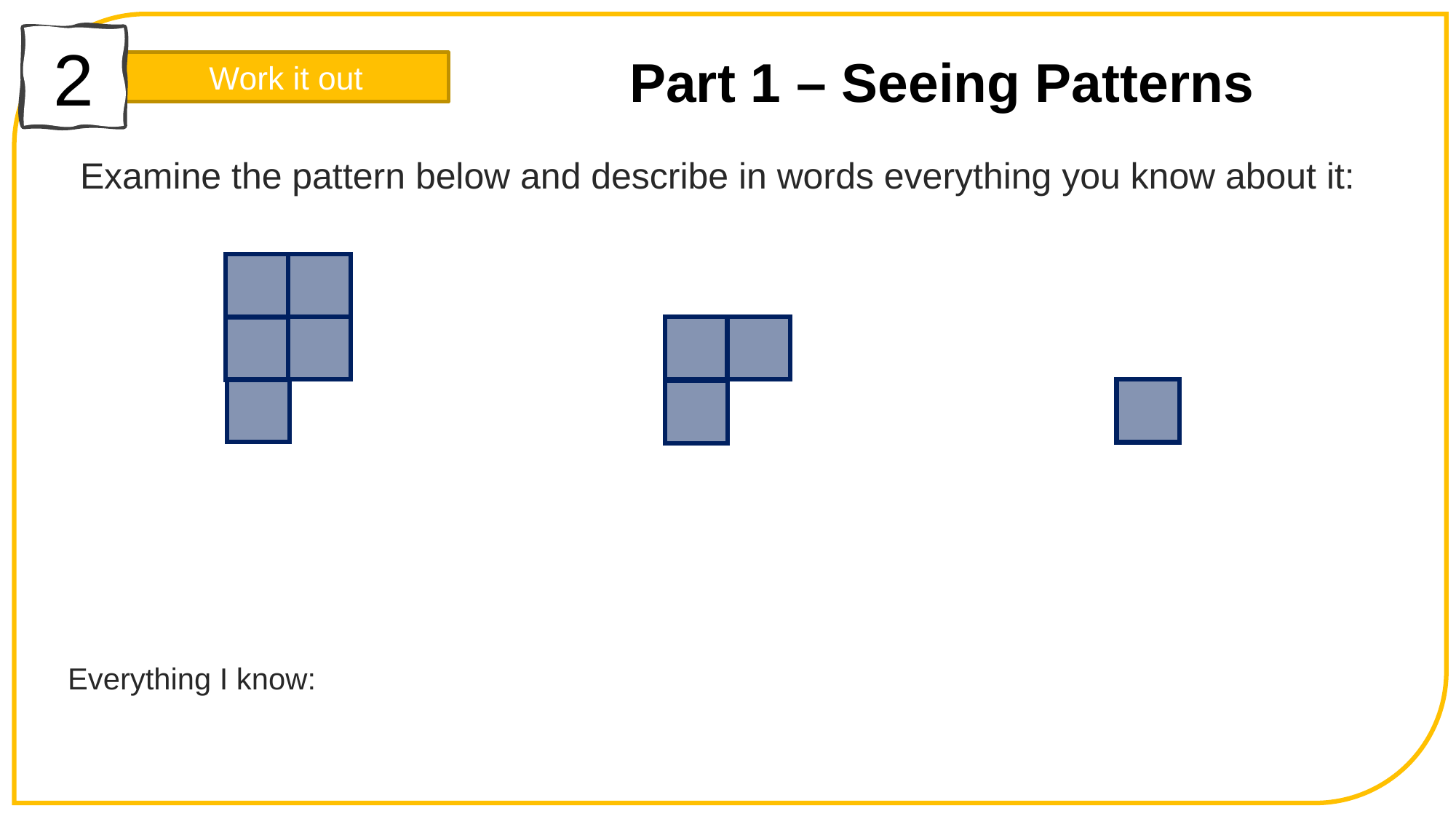

2
Part 1 – Seeing Patterns
Work it out
Examine the pattern below and describe in words everything you know about it:

Everything I know: